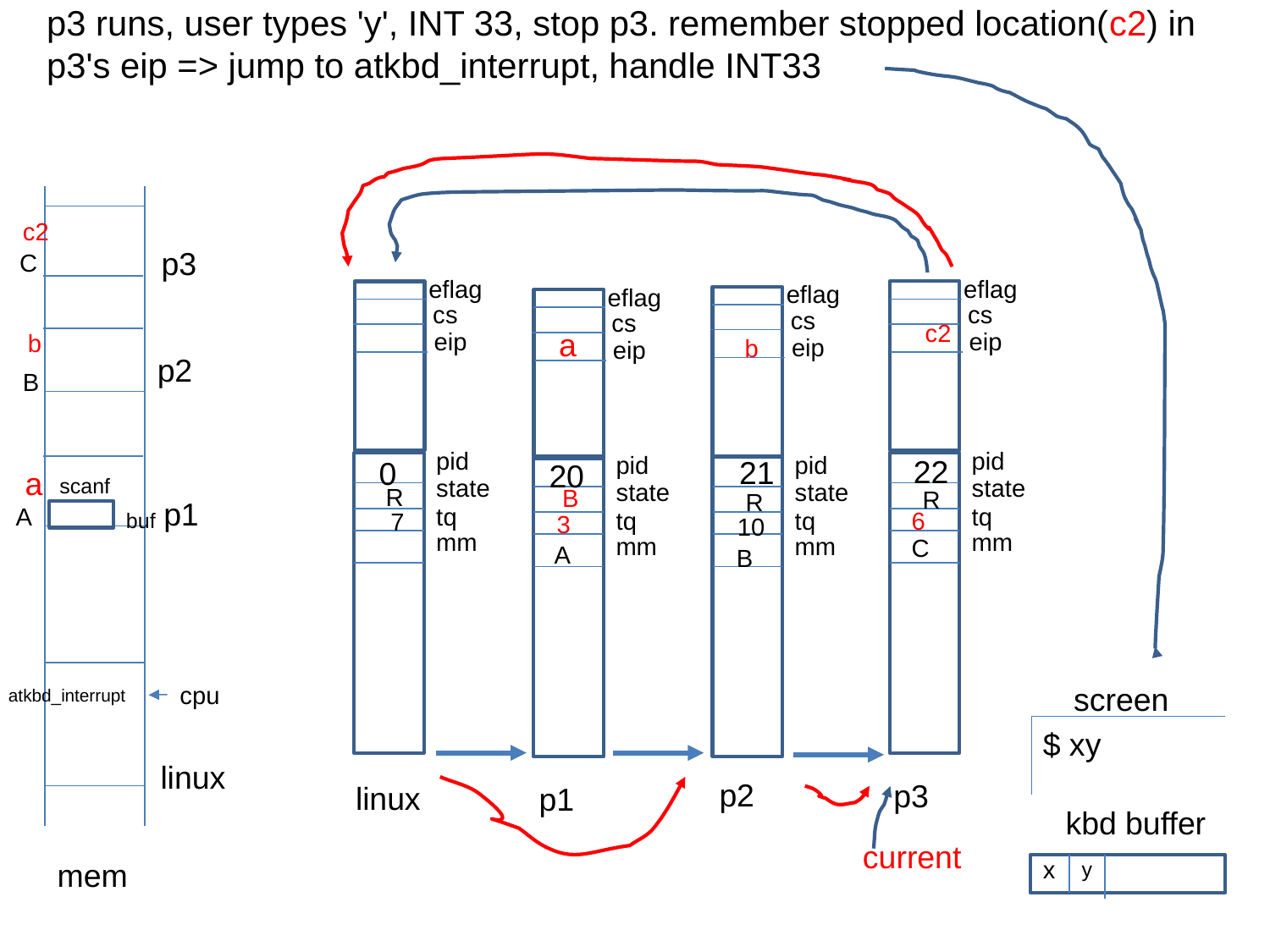

# p3 runs, user types 'y', INT 33, stop p3. remember stopped location(c2) in p3's eip => jump to atkbd_interrupt, handle INT33

c2
p3
C
eflag
eflag
eflag
eflag

cs
cs
cs
cs
c2
a
eip
eip
b
eip
b
eip
p2
B
pid
pid
pid
pid
22
21
0
20

a
state
state
scanf
state
state
R
B
R
R
p1
A
tq
tq
6
tq
tq
7
buf

3
10
mm
mm
mm
mm
C
A
B
cpu
screen
atkbd_interrupt
$ xy
linux
p2
p3
linux
p1

kbd buffer
current
x
mem
y